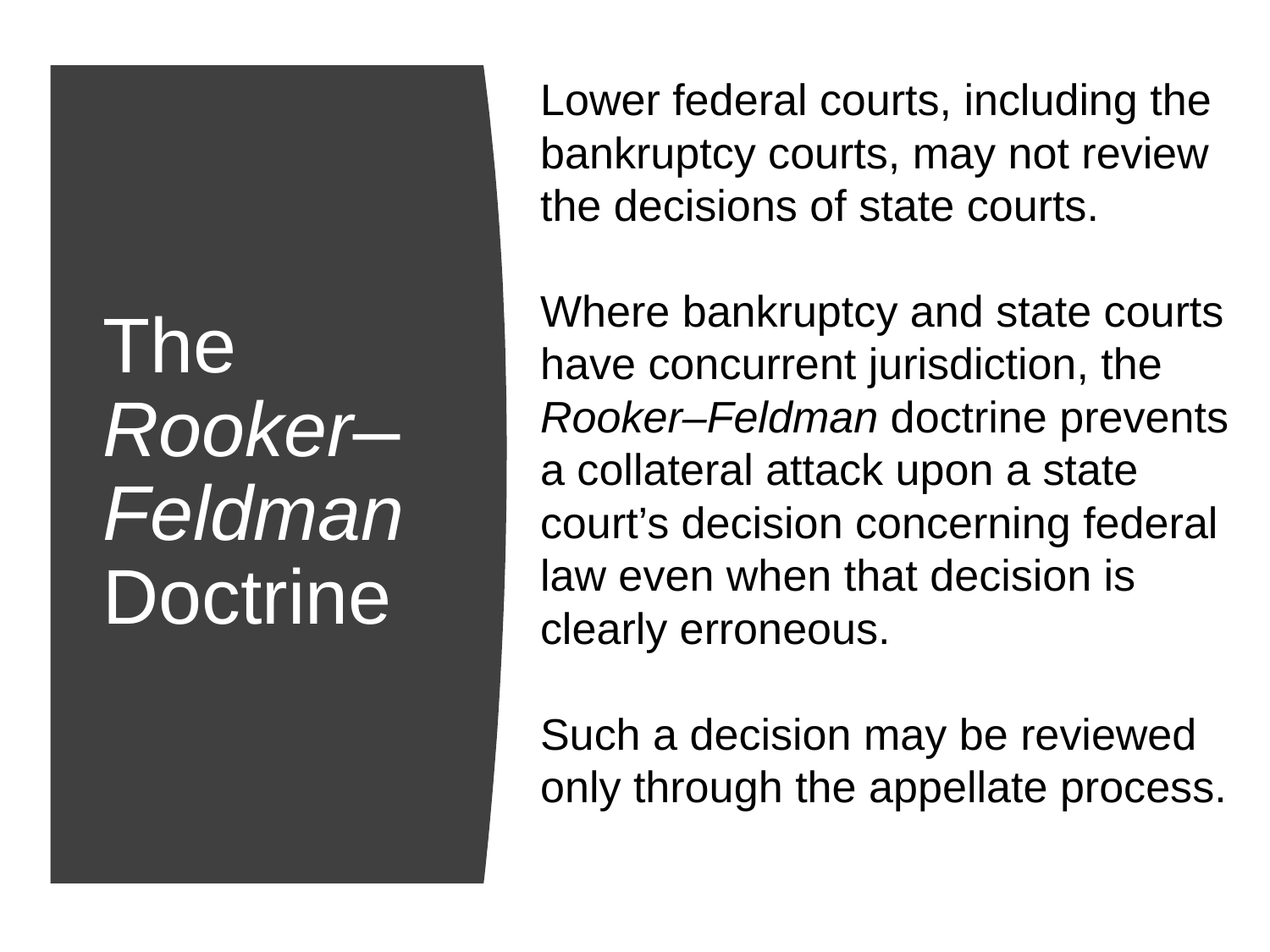

Lower federal courts, including the bankruptcy courts, may not review the decisions of state courts.

Where bankruptcy and state courts have concurrent jurisdiction, the Rooker–Feldman doctrine prevents a collateral attack upon a state court’s decision concerning federal law even when that decision is clearly erroneous.

Such a decision may be reviewed only through the appellate process.
# The Rooker⎼ Feldman Doctrine